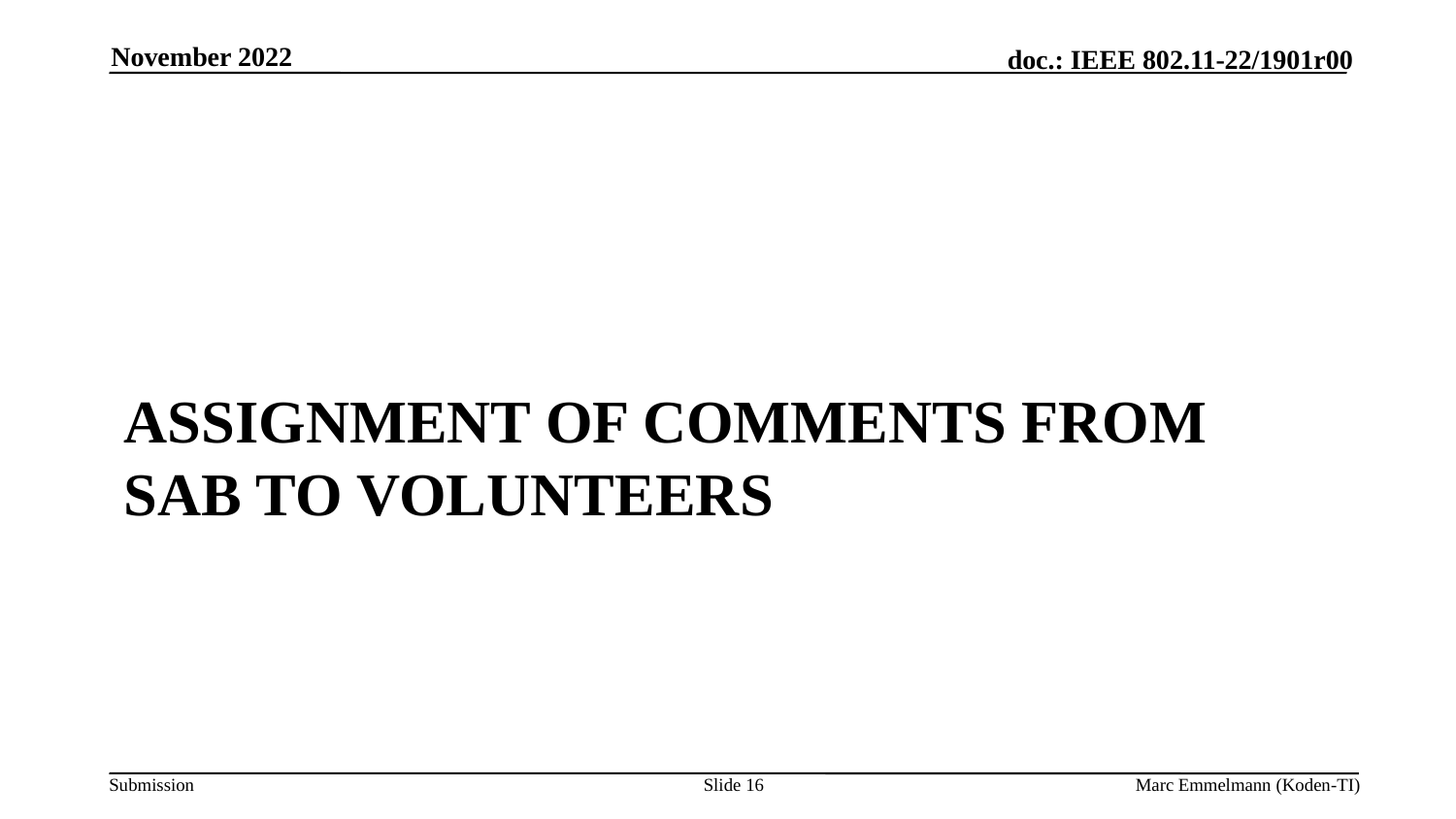

November 2022
# Assignment of comments from SAB to volunteers
Slide 16
Marc Emmelmann (Koden-TI)